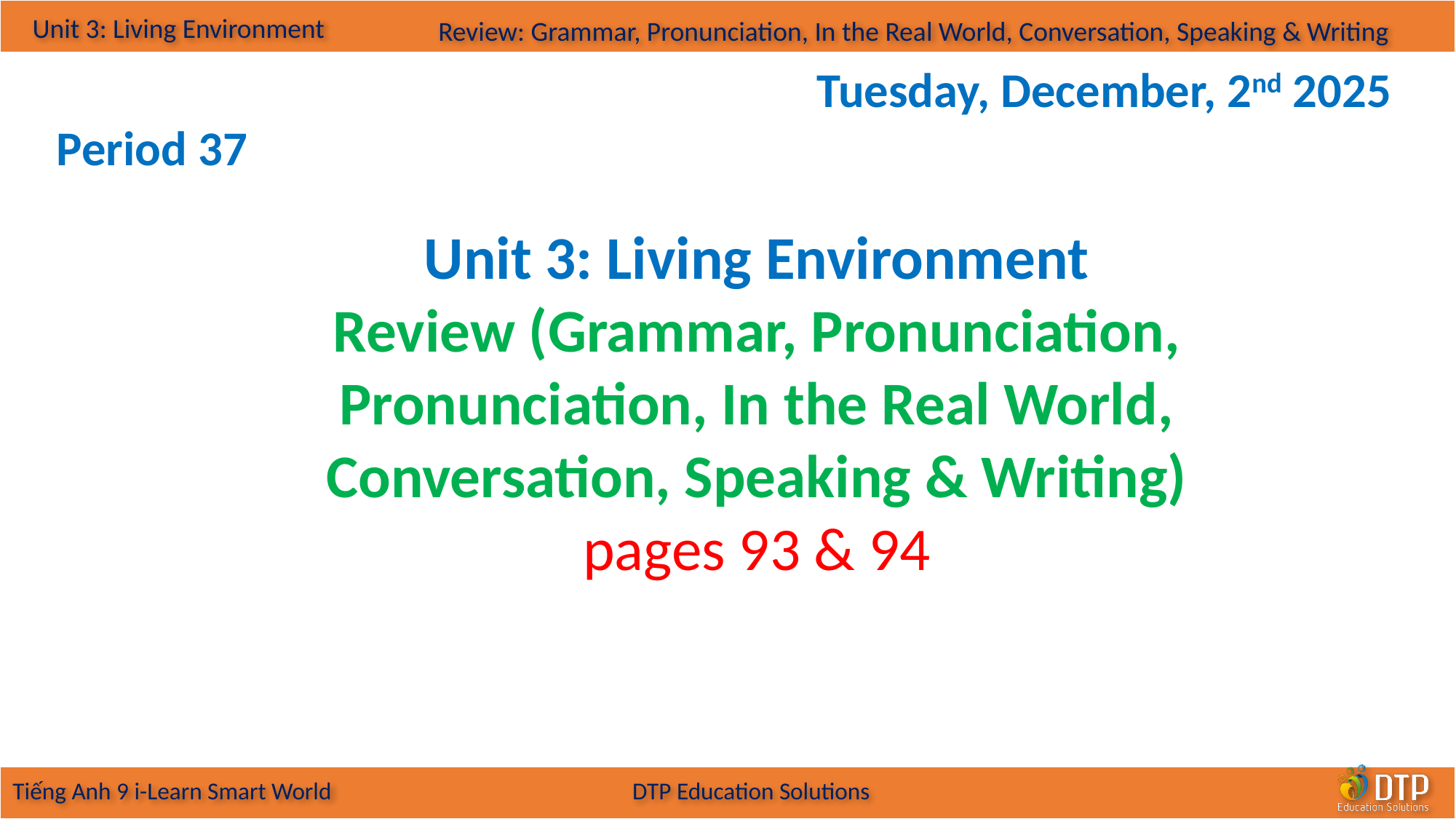

Tuesday, December, 2nd 2025
Period 37
Unit 3: Living Environment
Review (Grammar, Pronunciation, Pronunciation, In the Real World, Conversation, Speaking & Writing)
pages 93 & 94